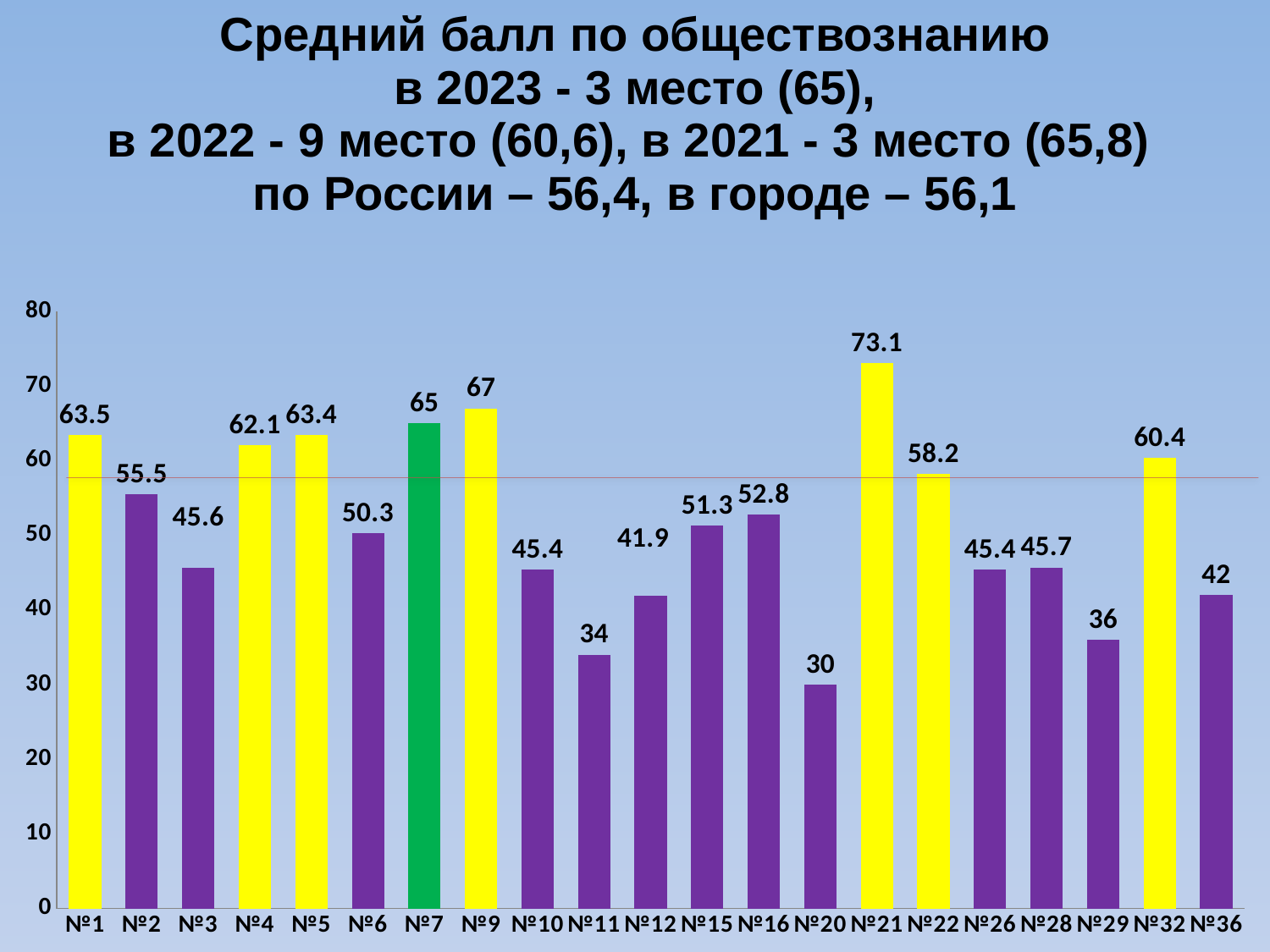

Средний балл по обществознанию
в 2023 - 3 место (65),
в 2022 - 9 место (60,6), в 2021 - 3 место (65,8)
по России – 56,4, в городе – 56,1

### Chart

| Category |
|---|

### Chart

| Category |  |
|---|---|
| №1 | 63.5 |
| №2 | 55.5 |
| №3 | 45.6 |
| №4 | 62.1 |
| №5 | 63.4 |
| №6 | 50.3 |
| №7 | 65.0 |
| №9 | 67.0 |
| №10 | 45.4 |
| №11 | 34.0 |
| №12 | 41.9 |
| №15 | 51.3 |
| №16 | 52.8 |
| №20 | 30.0 |
| №21 | 73.1 |
| №22 | 58.2 |
| №26 | 45.4 |
| №28 | 45.7 |
| №29 | 36.0 |
| №32 | 60.4 |
| №36 | 42.0 |